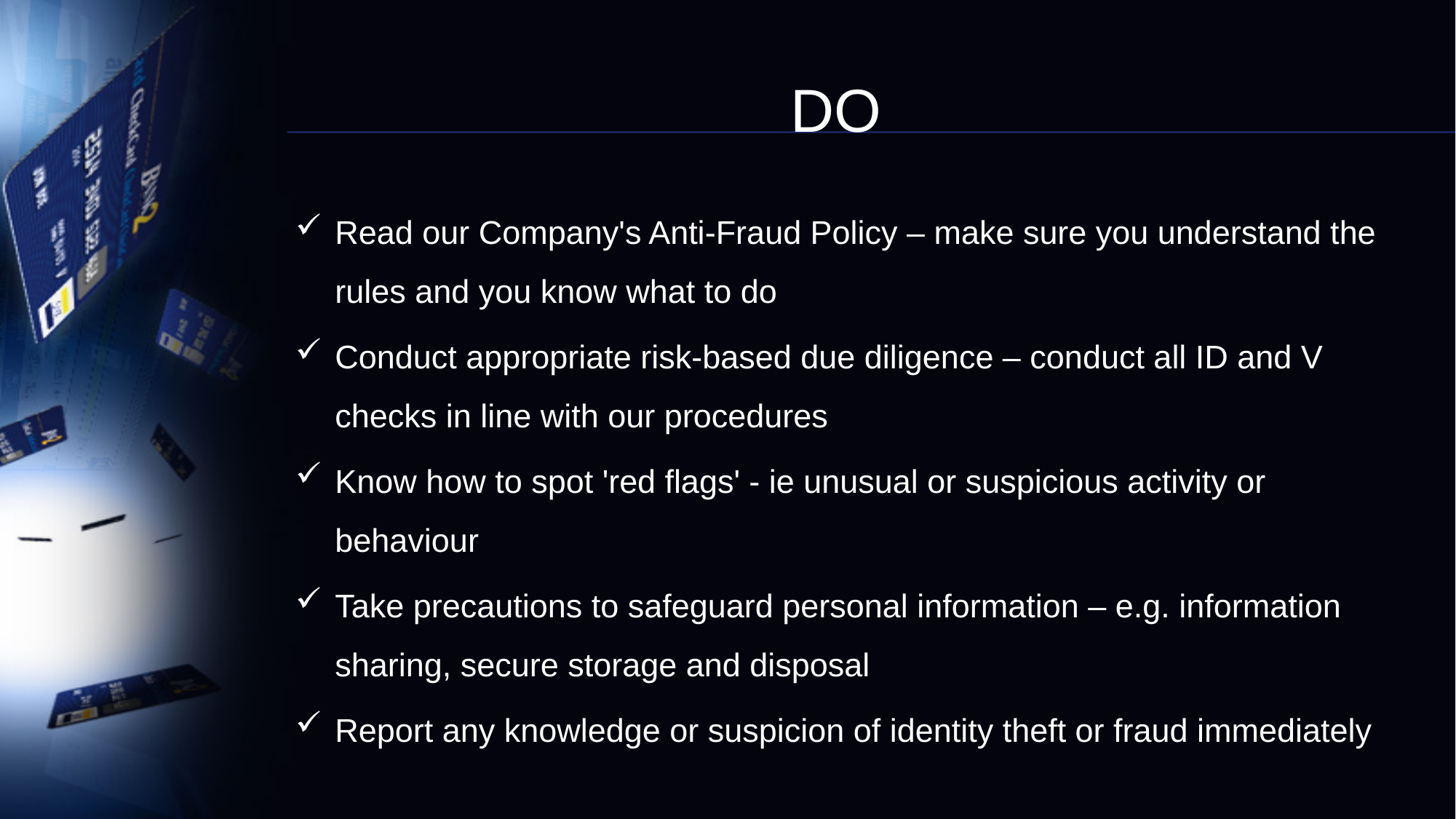

# DO
Read our Company's Anti-Fraud Policy – make sure you understand the rules and you know what to do
Conduct appropriate risk-based due diligence – conduct all ID and V checks in line with our procedures
Know how to spot 'red flags' - ie unusual or suspicious activity or behaviour
Take precautions to safeguard personal information – e.g. information sharing, secure storage and disposal
Report any knowledge or suspicion of identity theft or fraud immediately